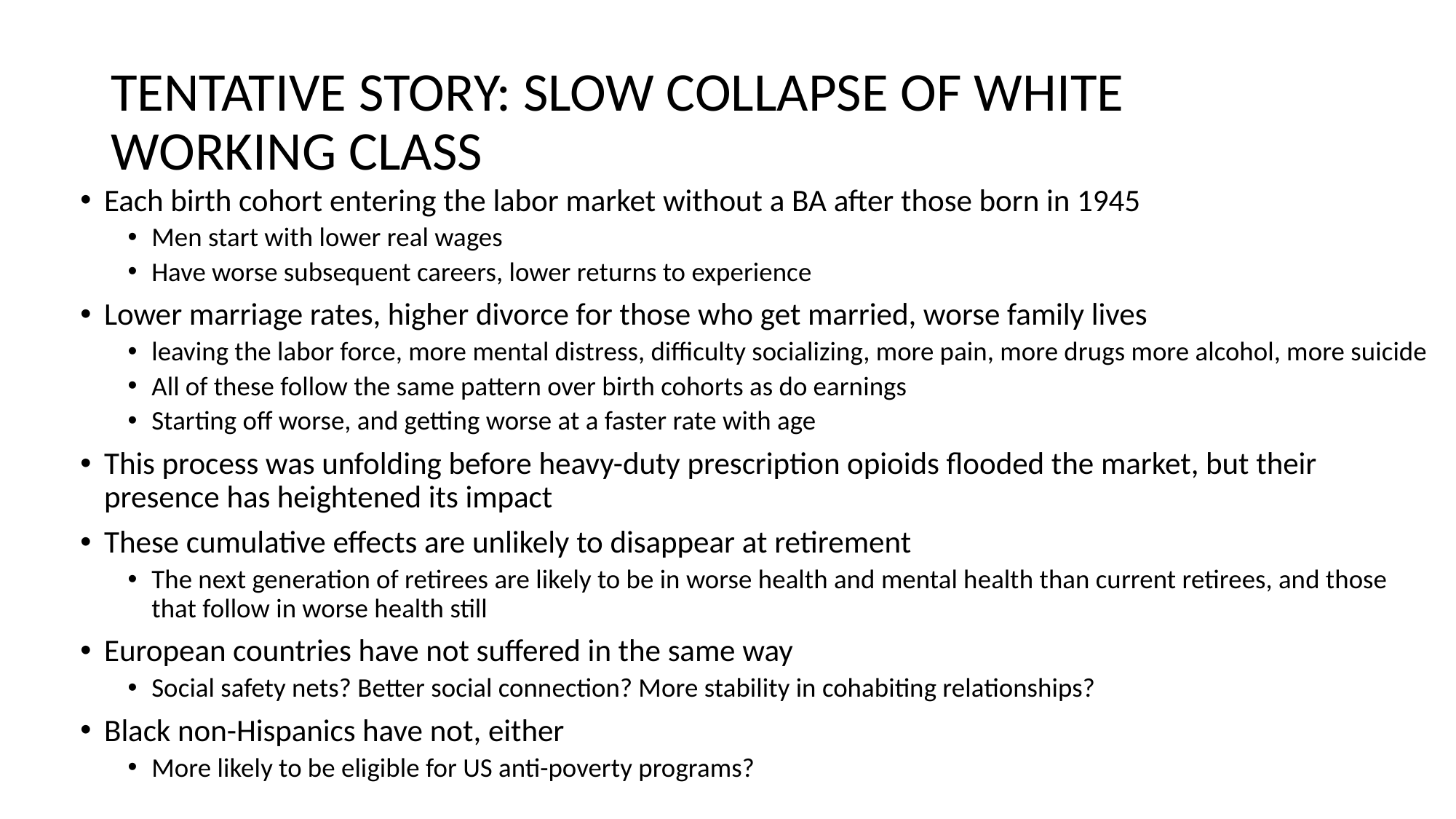

# Tentative story: slow collapse of white working class
Each birth cohort entering the labor market without a BA after those born in 1945
Men start with lower real wages
Have worse subsequent careers, lower returns to experience
Lower marriage rates, higher divorce for those who get married, worse family lives
leaving the labor force, more mental distress, difficulty socializing, more pain, more drugs more alcohol, more suicide
All of these follow the same pattern over birth cohorts as do earnings
Starting off worse, and getting worse at a faster rate with age
This process was unfolding before heavy-duty prescription opioids flooded the market, but their presence has heightened its impact
These cumulative effects are unlikely to disappear at retirement
The next generation of retirees are likely to be in worse health and mental health than current retirees, and those that follow in worse health still
European countries have not suffered in the same way
Social safety nets? Better social connection? More stability in cohabiting relationships?
Black non-Hispanics have not, either
More likely to be eligible for US anti-poverty programs?